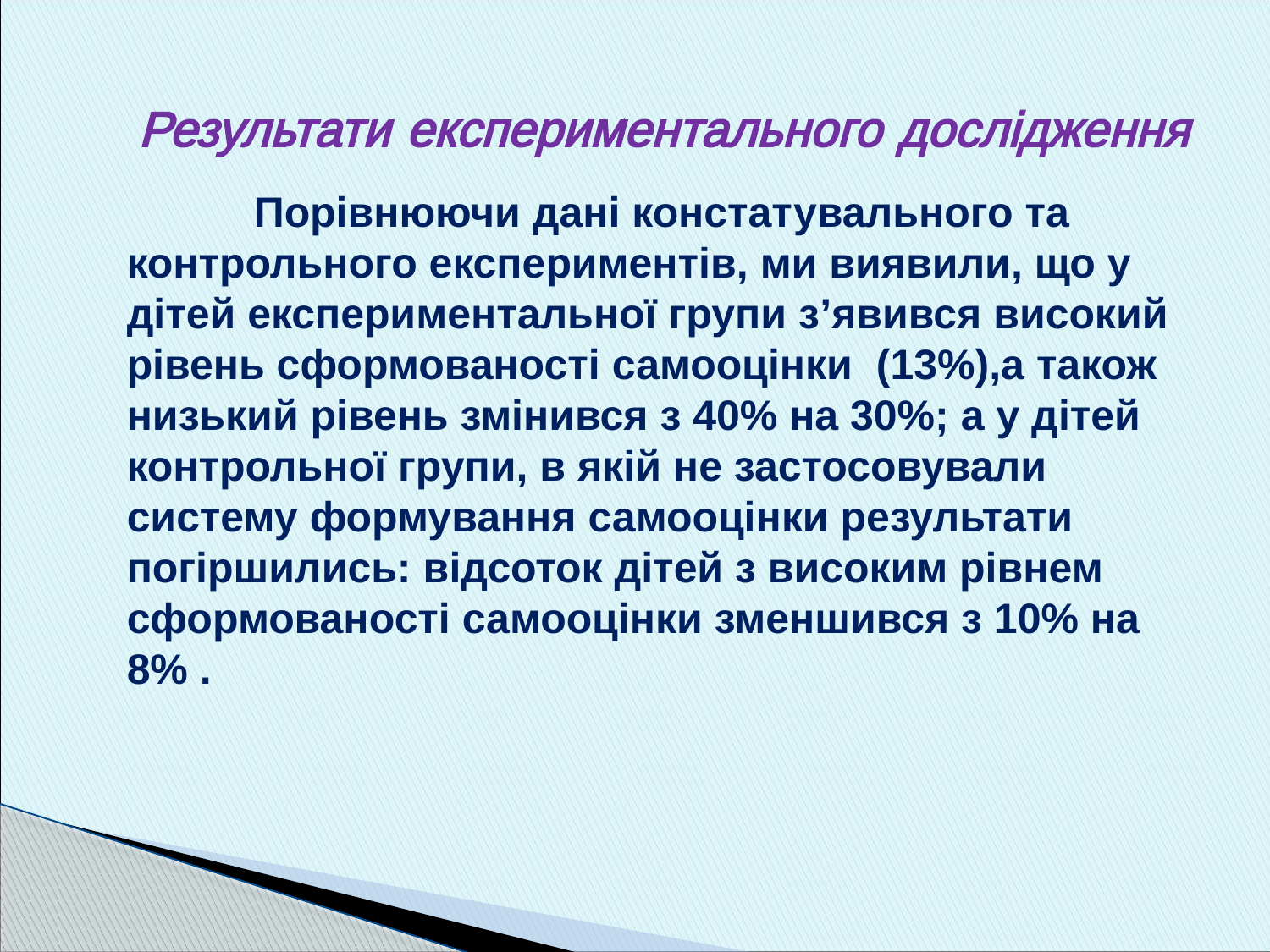

# Результати експериментального дослідження
		Порівнюючи дані констатувального та контрольного експериментів, ми виявили, що у дітей експериментальної групи з’явився високий рівень сформованості самооцінки  (13%),а також низький рівень змінився з 40% на 30%; а у дітей контрольної групи, в якій не застосовували систему формування самооцінки результати погіршились: відсоток дітей з високим рівнем сформованості самооцінки зменшився з 10% на 8% .